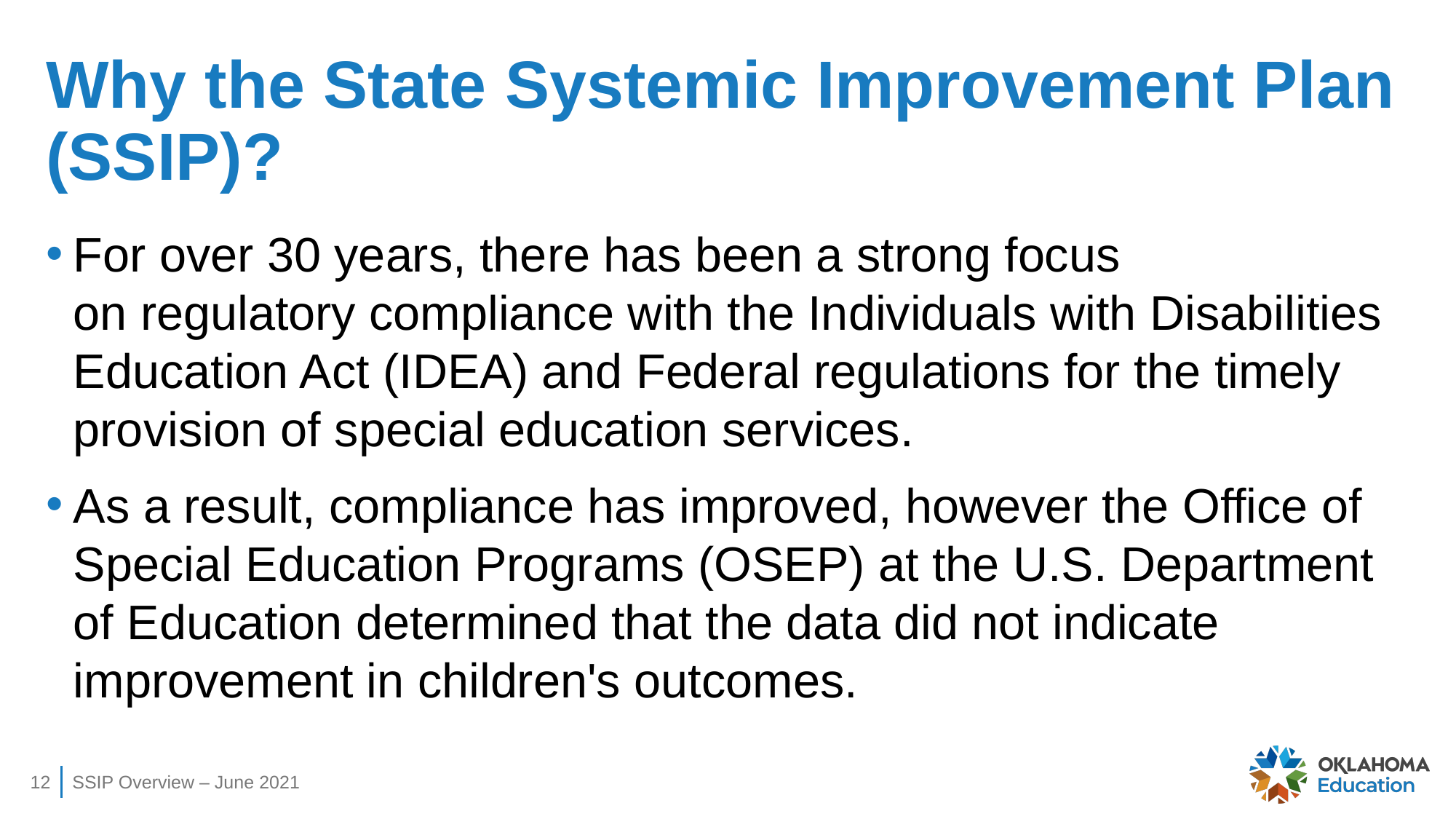

# Why the State Systemic Improvement Plan (SSIP)?
For over 30 years, there has been a strong focus on regulatory compliance with the Individuals with Disabilities Education Act (IDEA) and Federal regulations for the timely provision of special education services. ​
As a result, compliance has improved, however the Office of Special Education Programs (OSEP) at the U.S. Department of Education determined that the data did not indicate improvement in children's outcomes.
12
SSIP Overview – June 2021